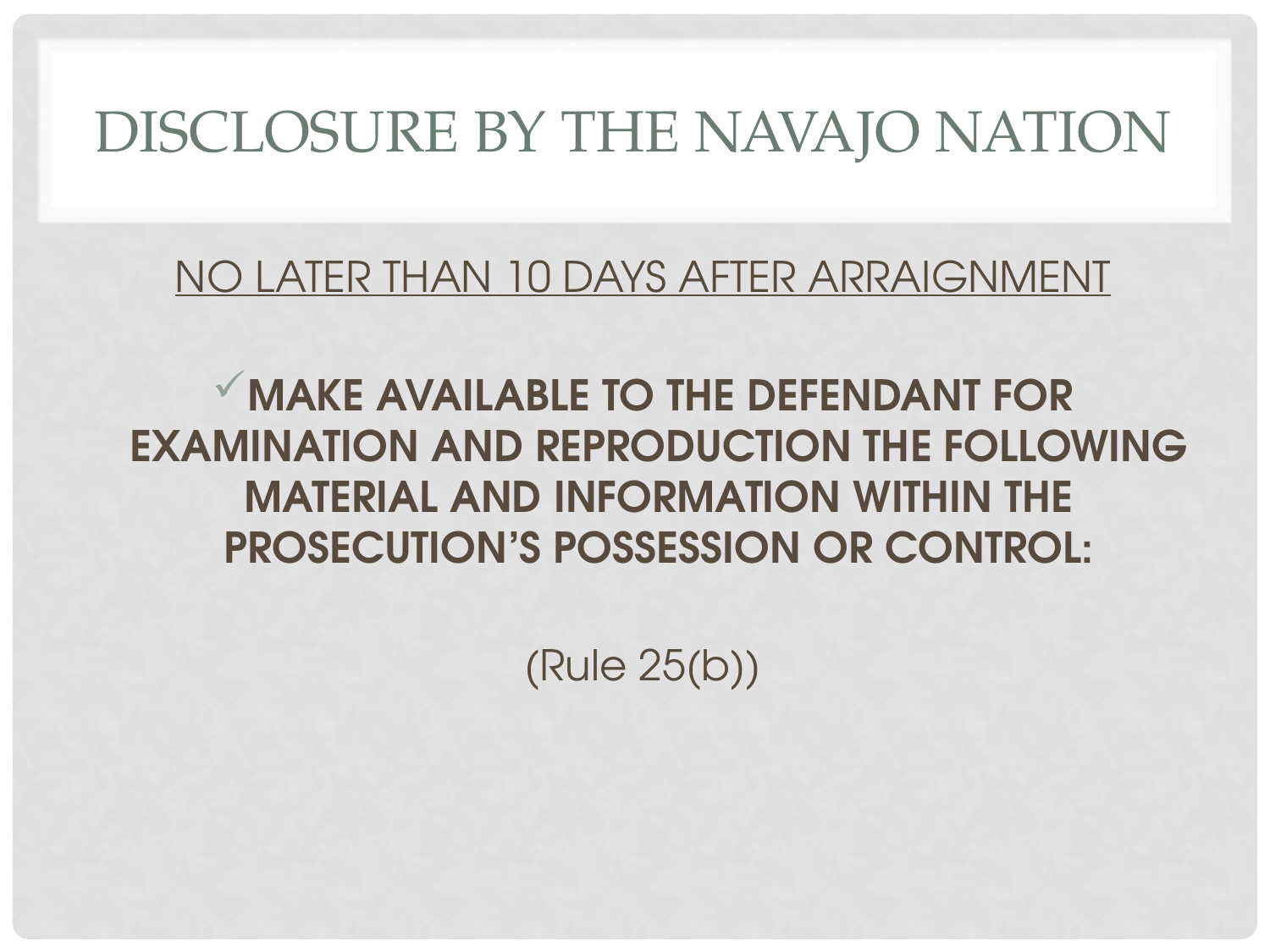

# Disclosure by the navajo nation
NO LATER THAN 10 DAYS AFTER ARRAIGNMENT

MAKE AVAILABLE TO THE DEFENDANT FOR EXAMINATION AND REPRODUCTION THE FOLLOWING MATERIAL AND INFORMATION WITHIN THE PROSECUTION’S POSSESSION OR CONTROL:

(Rule 25(b))